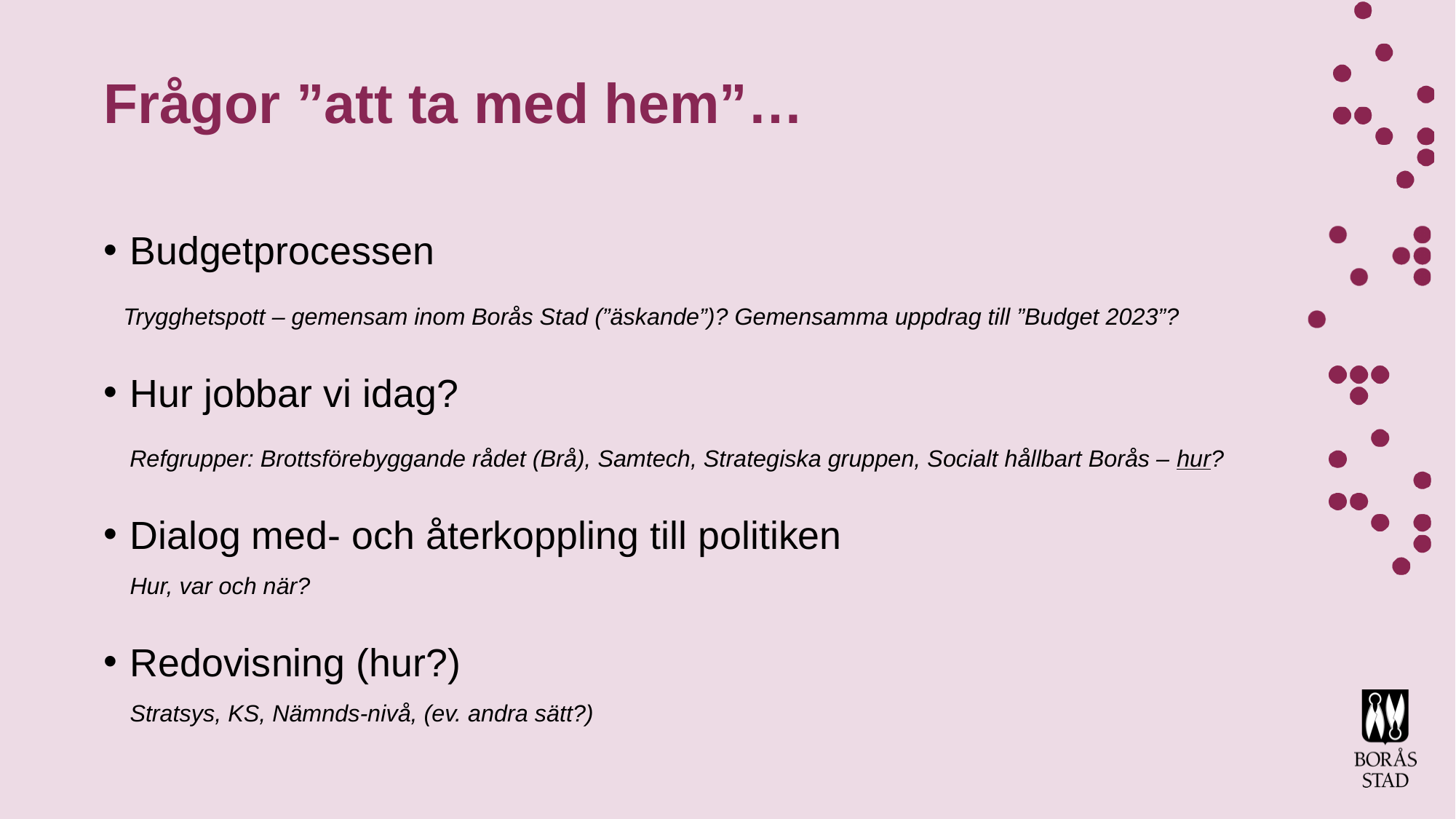

# Frågor ”att ta med hem”…
Budgetprocessen
   Trygghetspott – gemensam inom Borås Stad (”äskande”)? Gemensamma uppdrag till ”Budget 2023”?
Hur jobbar vi idag?
    Refgrupper: Brottsförebyggande rådet (Brå), Samtech, Strategiska gruppen, Socialt hållbart Borås – hur?
Dialog med- och återkoppling till politiken
Hur, var och när?
Redovisning (hur?)
Stratsys, KS, Nämnds-nivå, (ev. andra sätt?)